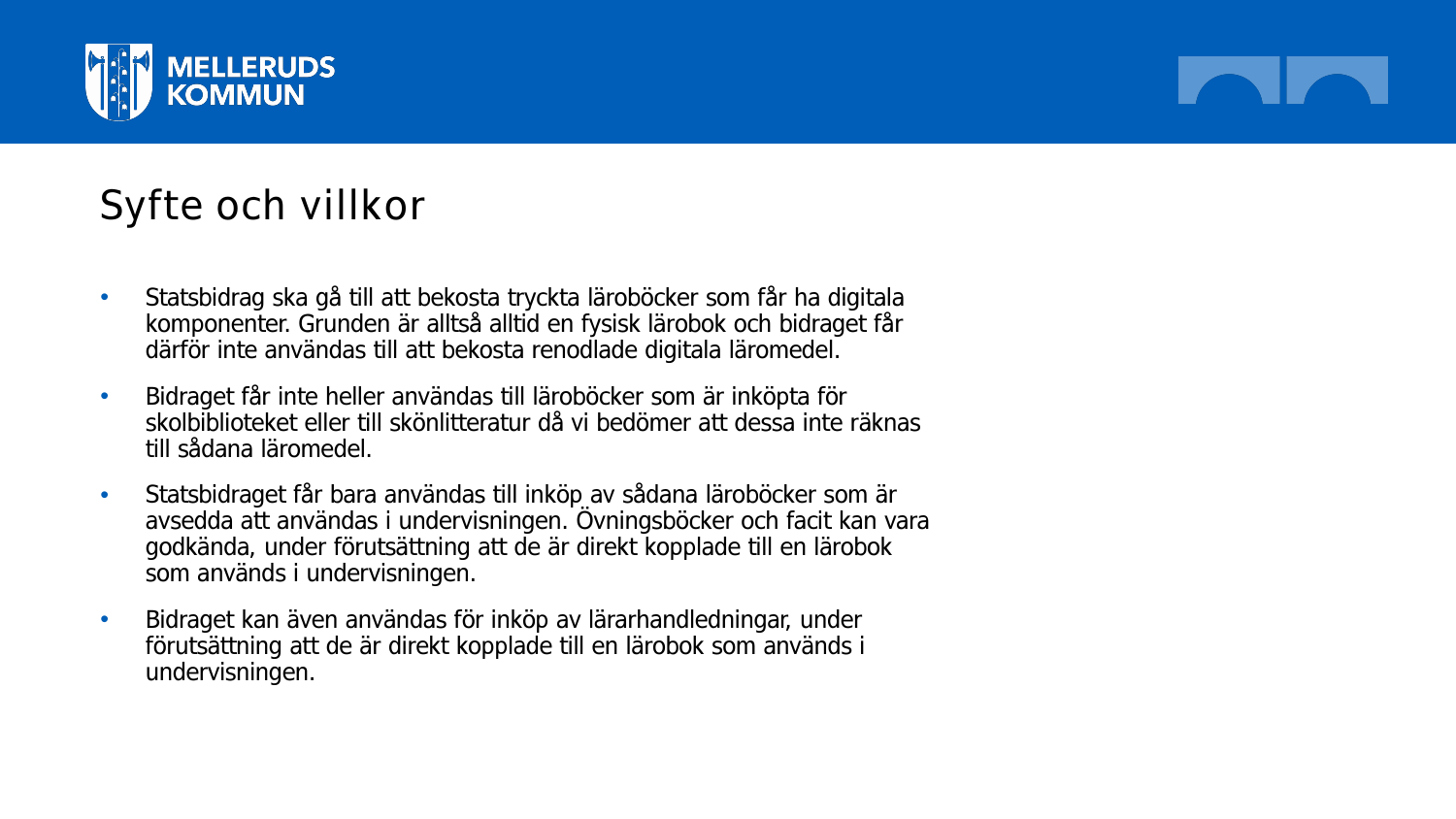

# Syfte och villkor
Statsbidrag ska gå till att bekosta tryckta läroböcker som får ha digitala komponenter. Grunden är alltså alltid en fysisk lärobok och bidraget får därför inte användas till att bekosta renodlade digitala läromedel.
Bidraget får inte heller användas till läroböcker som är inköpta för skolbiblioteket eller till skönlitteratur då vi bedömer att dessa inte räknas till sådana läromedel.
Statsbidraget får bara användas till inköp av sådana läroböcker som är avsedda att användas i undervisningen. Övningsböcker och facit kan vara godkända, under förutsättning att de är direkt kopplade till en lärobok som används i undervisningen.
Bidraget kan även användas för inköp av lärarhandledningar, under förutsättning att de är direkt kopplade till en lärobok som används i undervisningen.